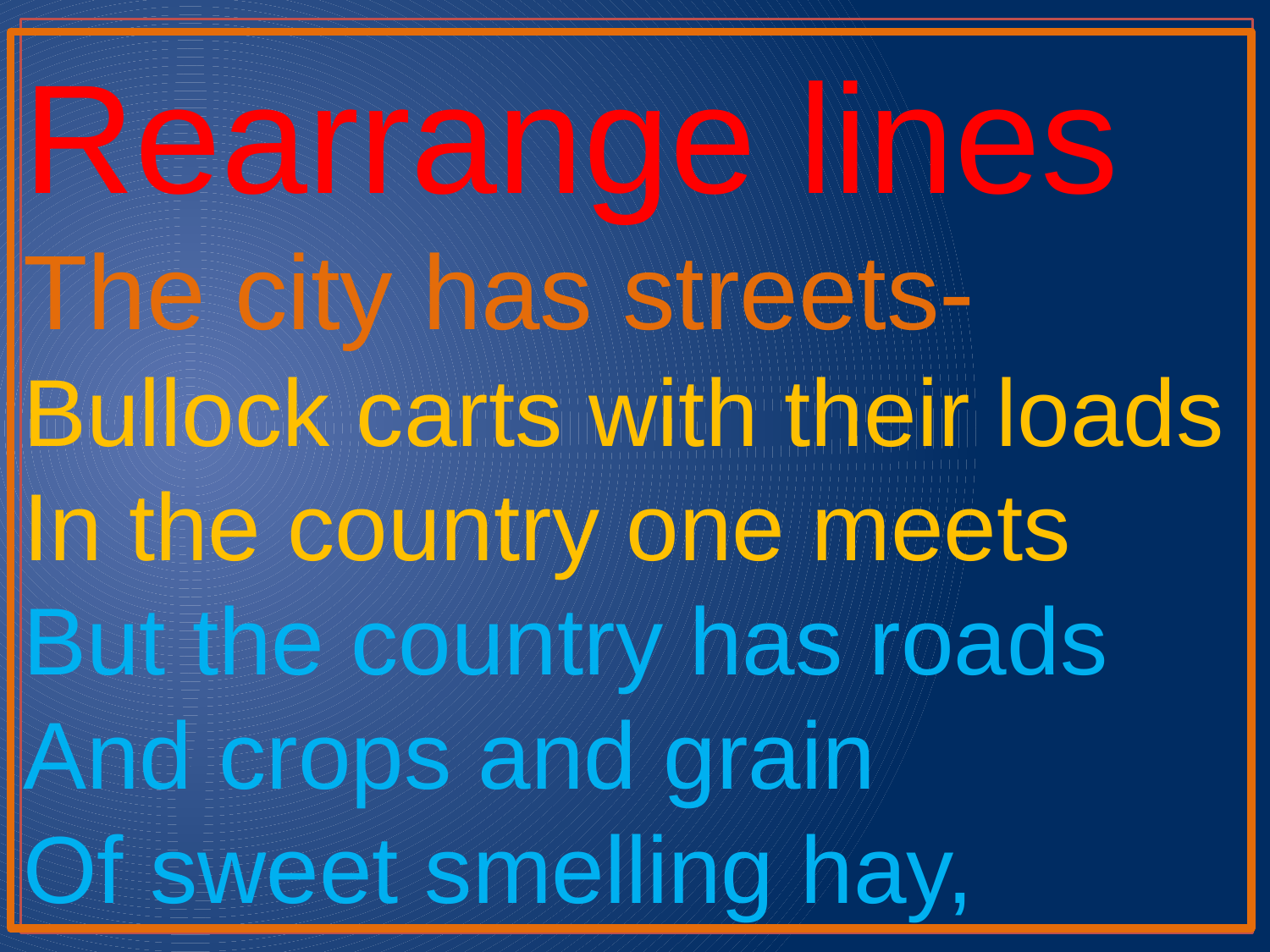

Rearrange lines
The city has streets-
Bullock carts with their loads
In the country one meets
But the country has roads
And crops and grain
Of sweet smelling hay,